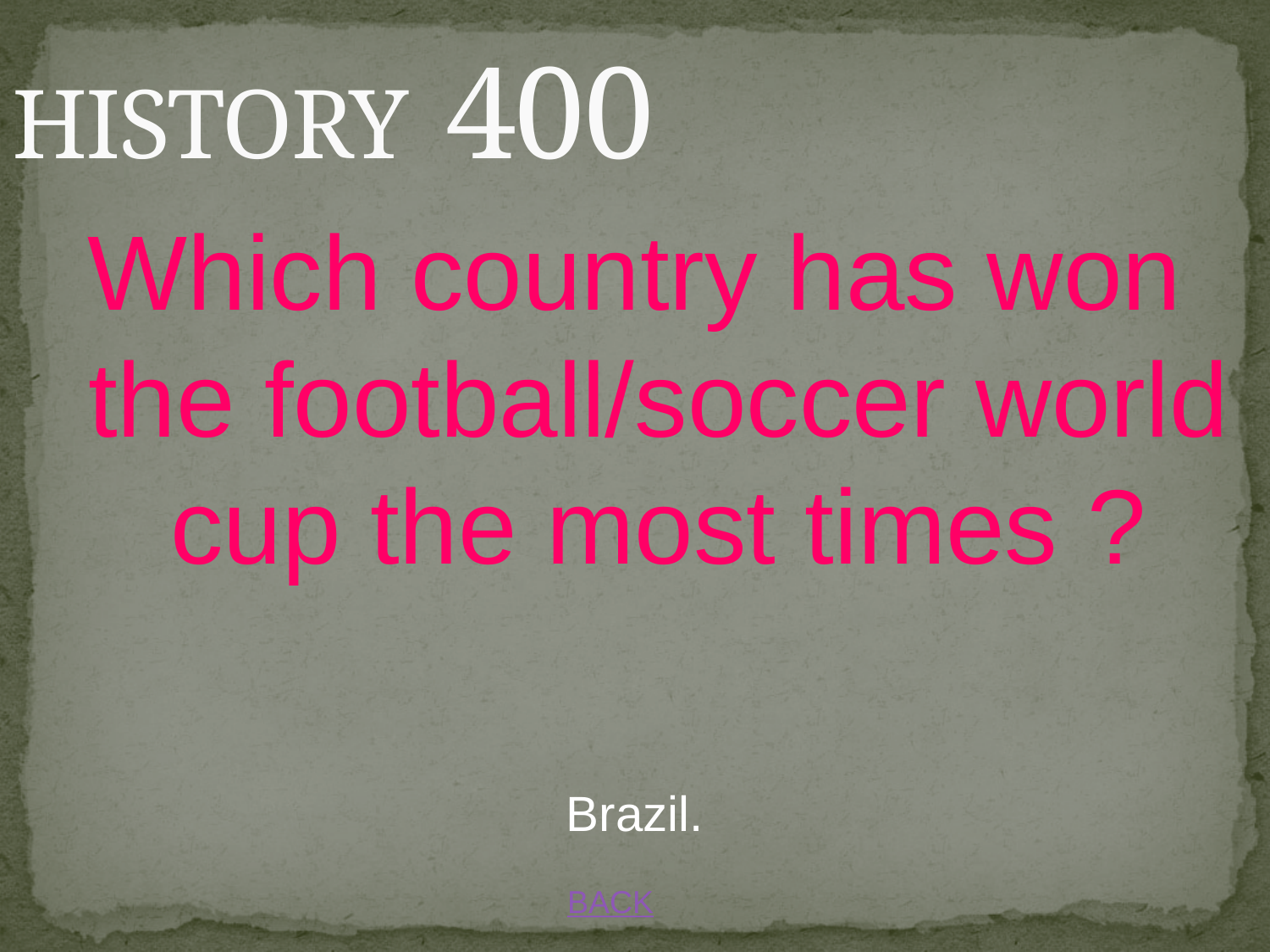

# HISTORY  400
Which country has won the football/soccer world cup the most times ?
Brazil.
BACK